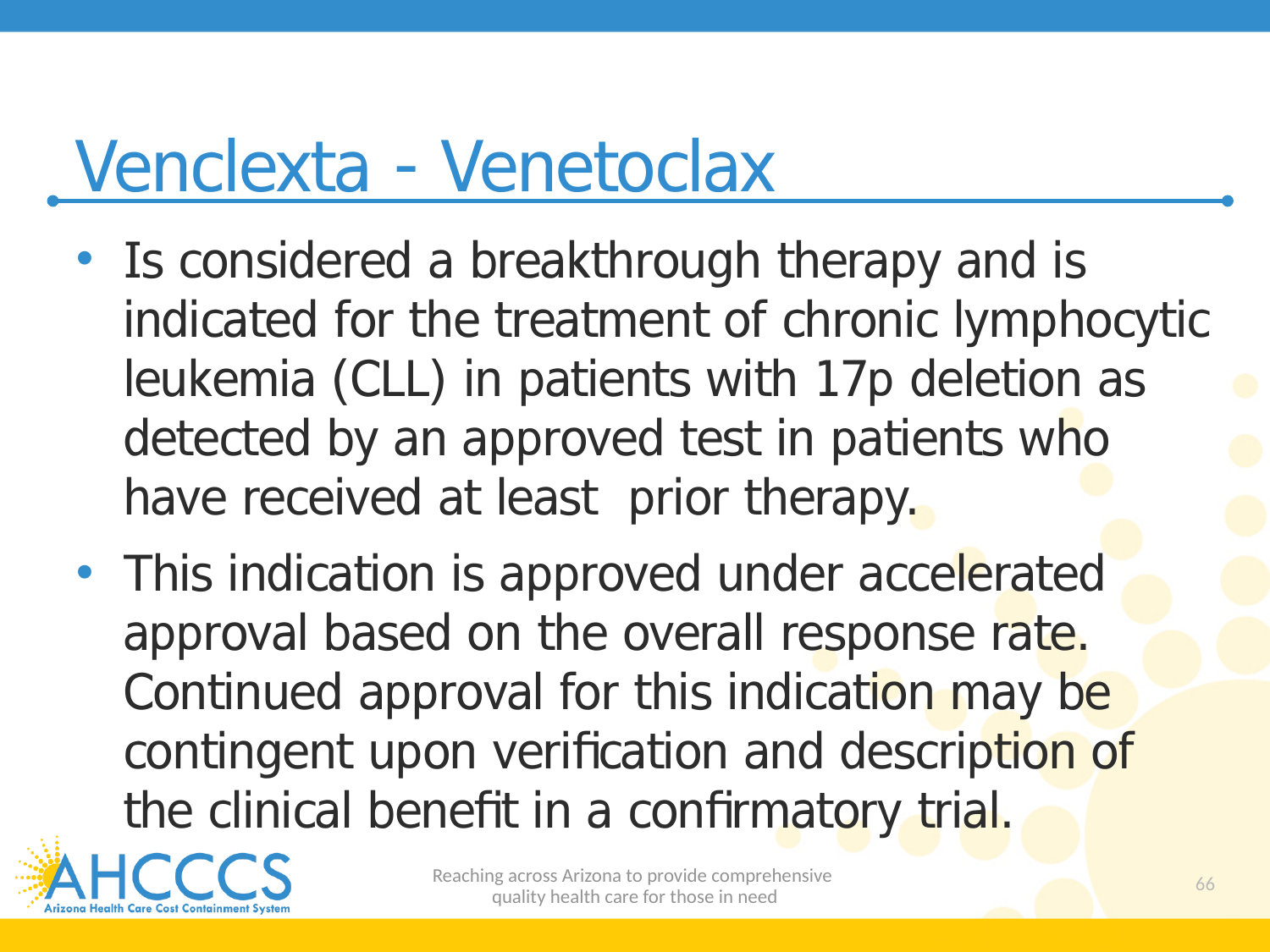

# Venclexta - Venetoclax
Is considered a breakthrough therapy and is indicated for the treatment of chronic lymphocytic leukemia (CLL) in patients with 17p deletion as detected by an approved test in patients who have received at least  prior therapy.
This indication is approved under accelerated approval based on the overall response rate. Continued approval for this indication may be contingent upon verification and description of the clinical benefit in a confirmatory trial.
Reaching across Arizona to provide comprehensive
quality health care for those in need
66